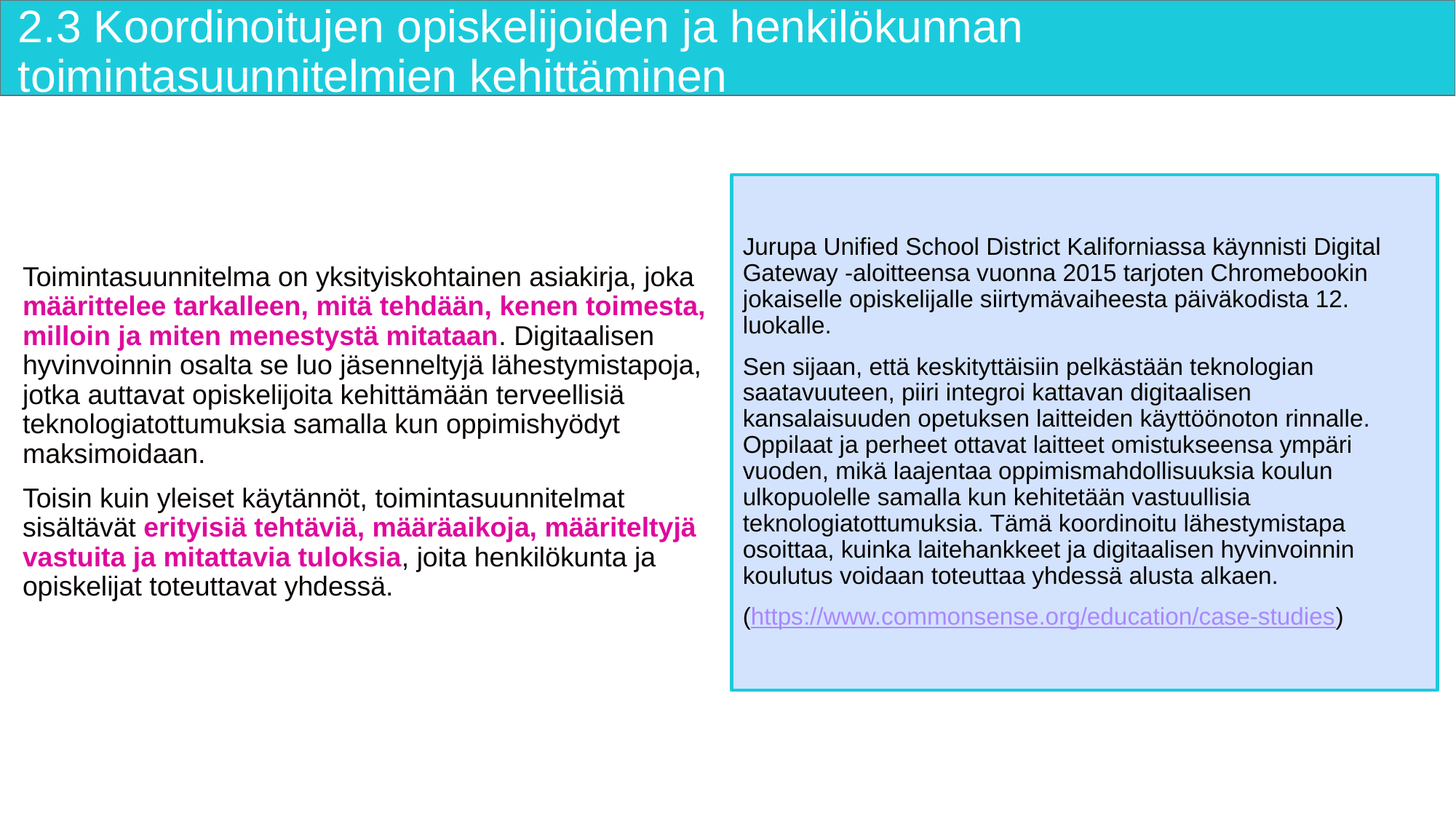

# 2.3 Koordinoitujen opiskelijoiden ja henkilökunnan toimintasuunnitelmien kehittäminen
Toimintasuunnitelma on yksityiskohtainen asiakirja, joka määrittelee tarkalleen, mitä tehdään, kenen toimesta, milloin ja miten menestystä mitataan. Digitaalisen hyvinvoinnin osalta se luo jäsenneltyjä lähestymistapoja, jotka auttavat opiskelijoita kehittämään terveellisiä teknologiatottumuksia samalla kun oppimishyödyt maksimoidaan.
Toisin kuin yleiset käytännöt, toimintasuunnitelmat sisältävät erityisiä tehtäviä, määräaikoja, määriteltyjä vastuita ja mitattavia tuloksia, joita henkilökunta ja opiskelijat toteuttavat yhdessä.
Jurupa Unified School District Kaliforniassa käynnisti Digital Gateway -aloitteensa vuonna 2015 tarjoten Chromebookin jokaiselle opiskelijalle siirtymävaiheesta päiväkodista 12. luokalle.
Sen sijaan, että keskityttäisiin pelkästään teknologian saatavuuteen, piiri integroi kattavan digitaalisen kansalaisuuden opetuksen laitteiden käyttöönoton rinnalle. Oppilaat ja perheet ottavat laitteet omistukseensa ympäri vuoden, mikä laajentaa oppimismahdollisuuksia koulun ulkopuolelle samalla kun kehitetään vastuullisia teknologiatottumuksia. Tämä koordinoitu lähestymistapa osoittaa, kuinka laitehankkeet ja digitaalisen hyvinvoinnin koulutus voidaan toteuttaa yhdessä alusta alkaen.
(https://www.commonsense.org/education/case-studies)